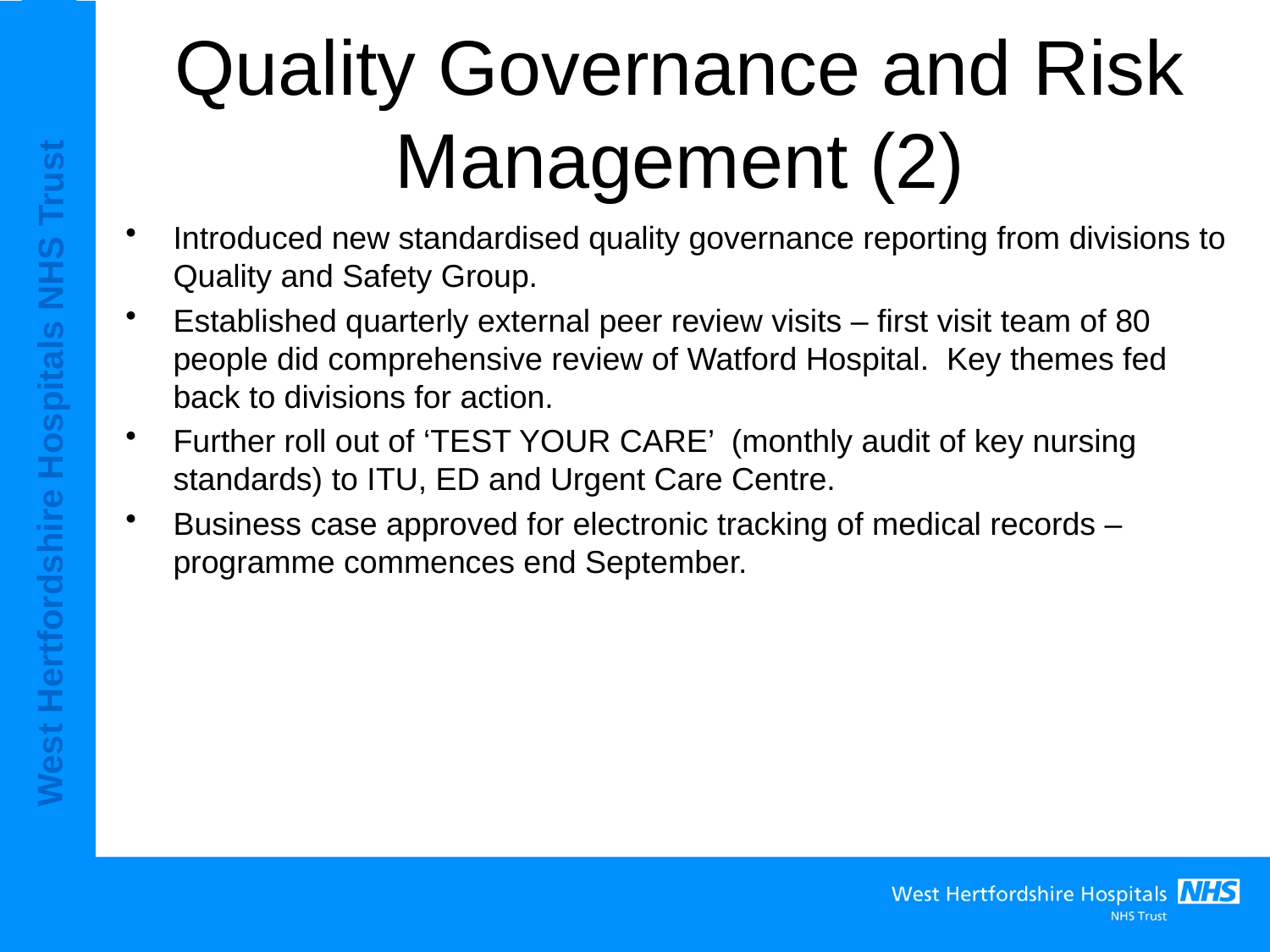

# Quality Governance and Risk Management (2)
Introduced new standardised quality governance reporting from divisions to Quality and Safety Group.
Established quarterly external peer review visits – first visit team of 80 people did comprehensive review of Watford Hospital.  Key themes fed back to divisions for action.
Further roll out of ‘TEST YOUR CARE’  (monthly audit of key nursing standards) to ITU, ED and Urgent Care Centre.
Business case approved for electronic tracking of medical records – programme commences end September.